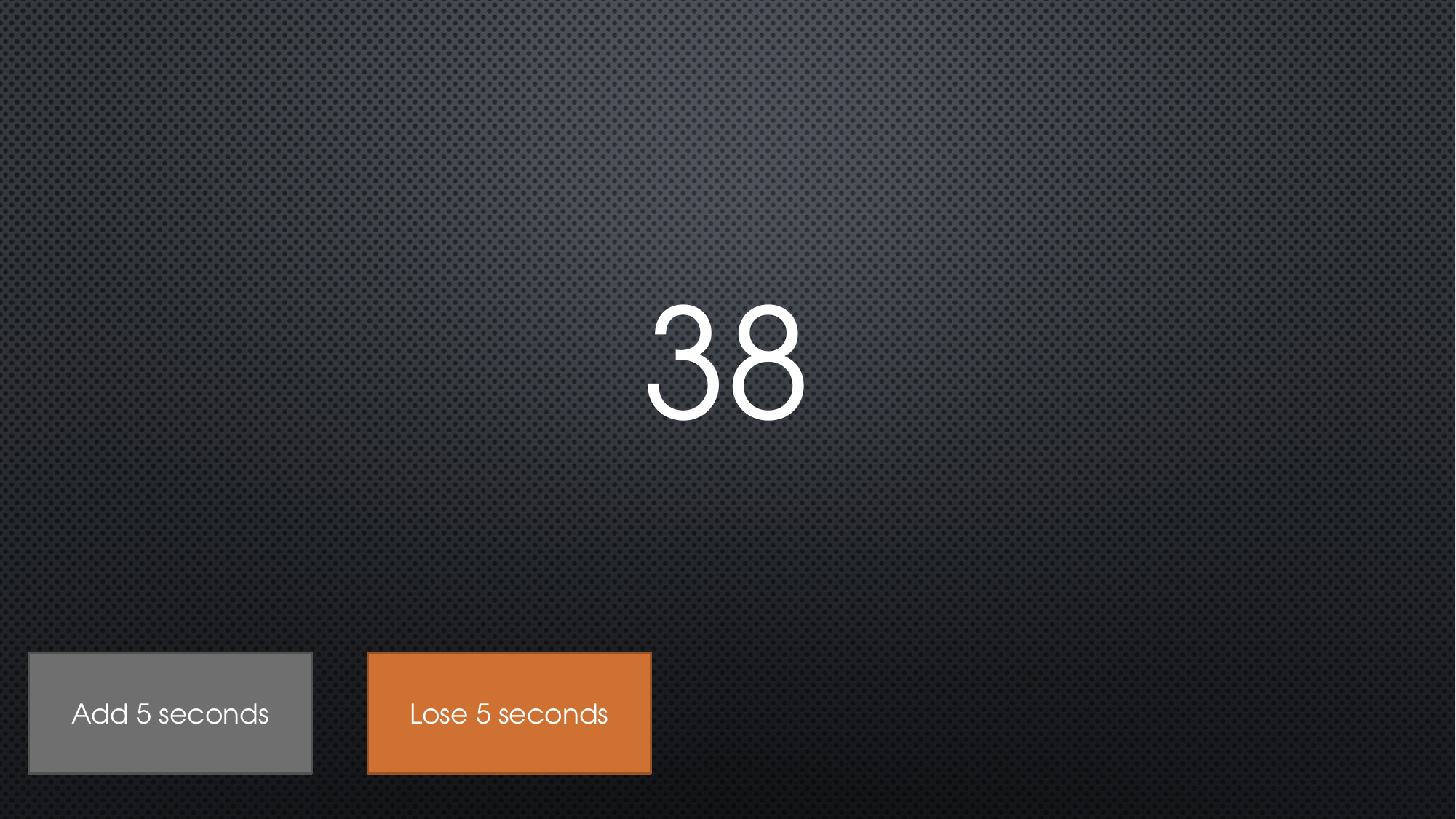

# 38
Add 5 seconds
Lose 5 seconds